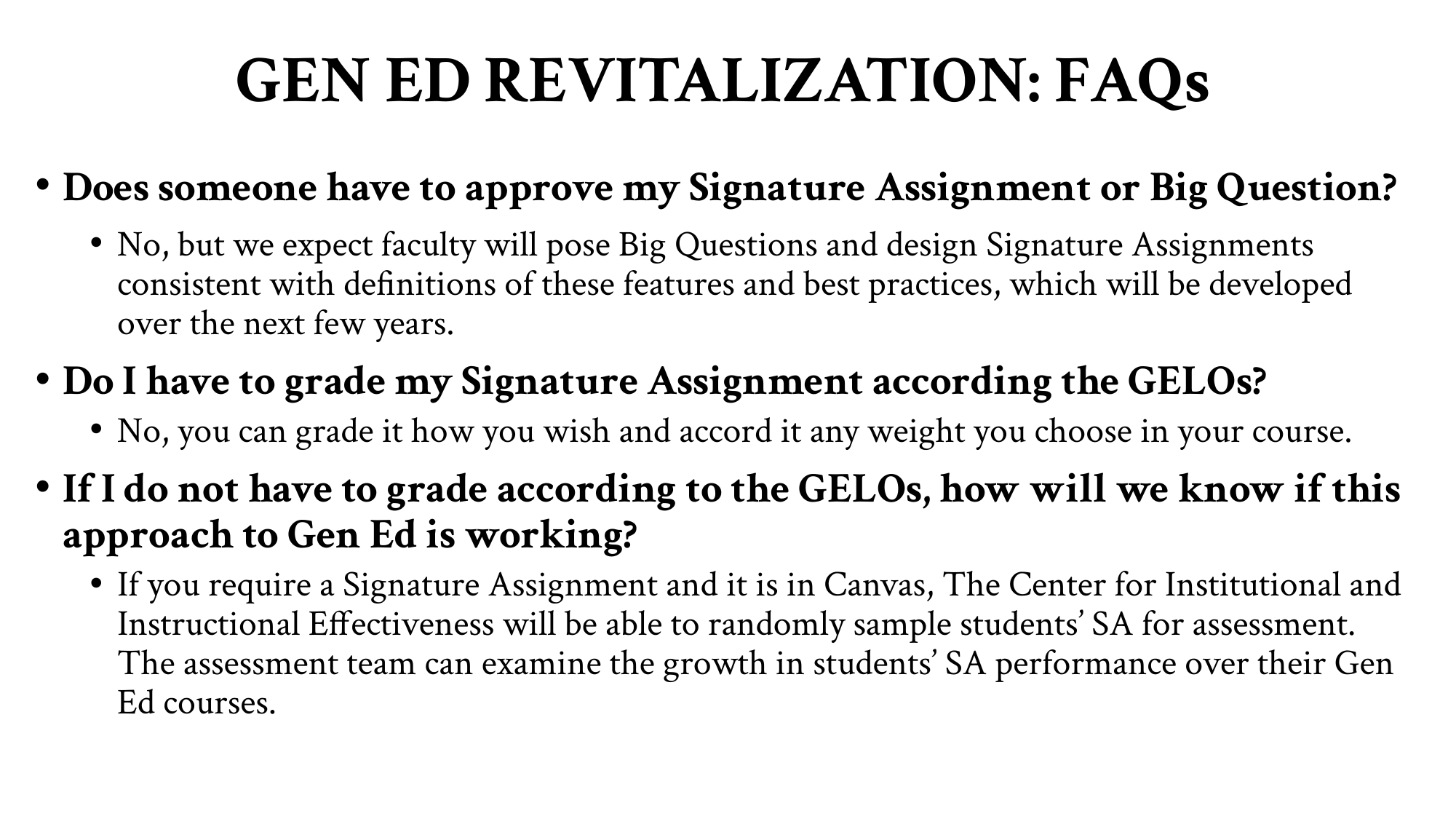

# GEN ED REVITALIZATION: FAQs
Does someone have to approve my Signature Assignment or Big Question?
No, but we expect faculty will pose Big Questions and design Signature Assignments consistent with definitions of these features and best practices, which will be developed over the next few years.
Do I have to grade my Signature Assignment according the GELOs?
No, you can grade it how you wish and accord it any weight you choose in your course.
If I do not have to grade according to the GELOs, how will we know if this approach to Gen Ed is working?
If you require a Signature Assignment and it is in Canvas, The Center for Institutional and Instructional Effectiveness will be able to randomly sample students’ SA for assessment.  The assessment team can examine the growth in students’ SA performance over their Gen Ed courses.